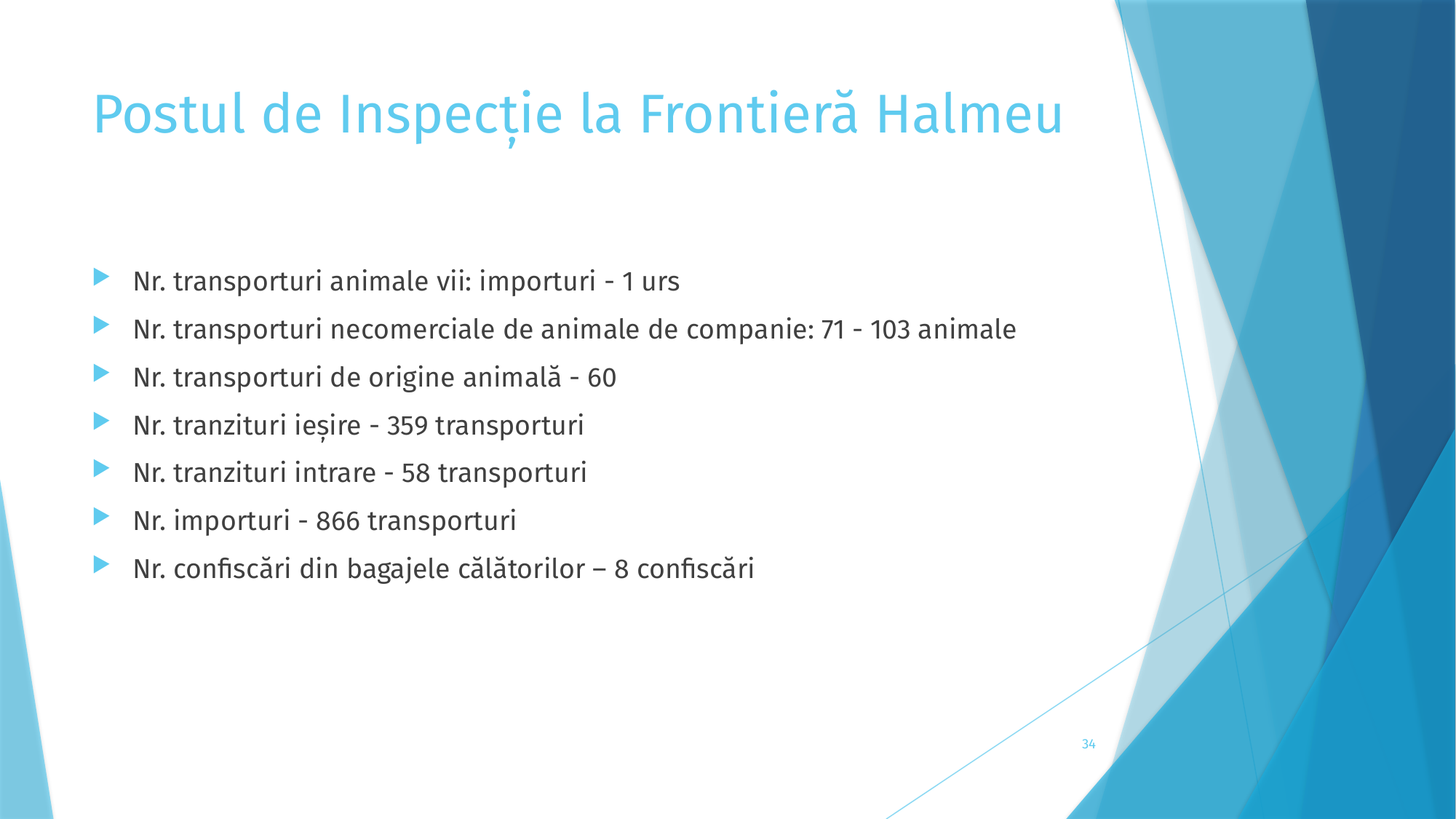

# Postul de Inspecție la Frontieră Halmeu
Nr. transporturi animale vii: importuri - 1 urs
Nr. transporturi necomerciale de animale de companie: 71 - 103 animale
Nr. transporturi de origine animală - 60
Nr. tranzituri ieșire - 359 transporturi
Nr. tranzituri intrare - 58 transporturi
Nr. importuri - 866 transporturi
Nr. confiscări din bagajele călătorilor – 8 confiscări
34